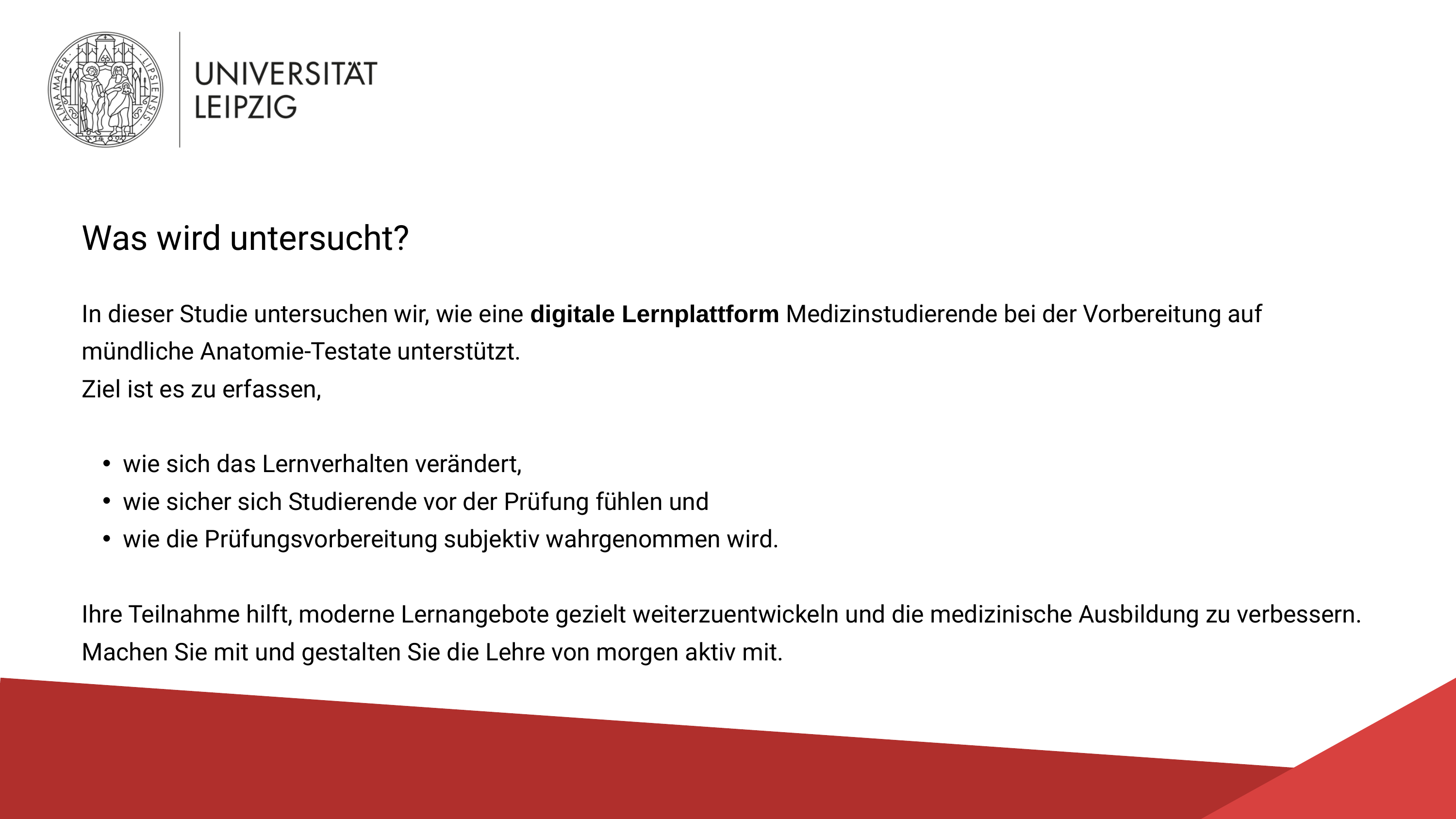

Was wird untersucht?

In dieser Studie untersuchen wir, wie eine digitale Lernplattform Medizinstudierende bei der Vorbereitung auf mündliche Anatomie-Testate unterstützt.
Ziel ist es zu erfassen,

wie sich das Lernverhalten verändert,
wie sicher sich Studierende vor der Prüfung fühlen und
wie die Prüfungsvorbereitung subjektiv wahrgenommen wird.

Ihre Teilnahme hilft, moderne Lernangebote gezielt weiterzuentwickeln und die medizinische Ausbildung zu verbessern.
Machen Sie mit und gestalten Sie die Lehre von morgen aktiv mit.